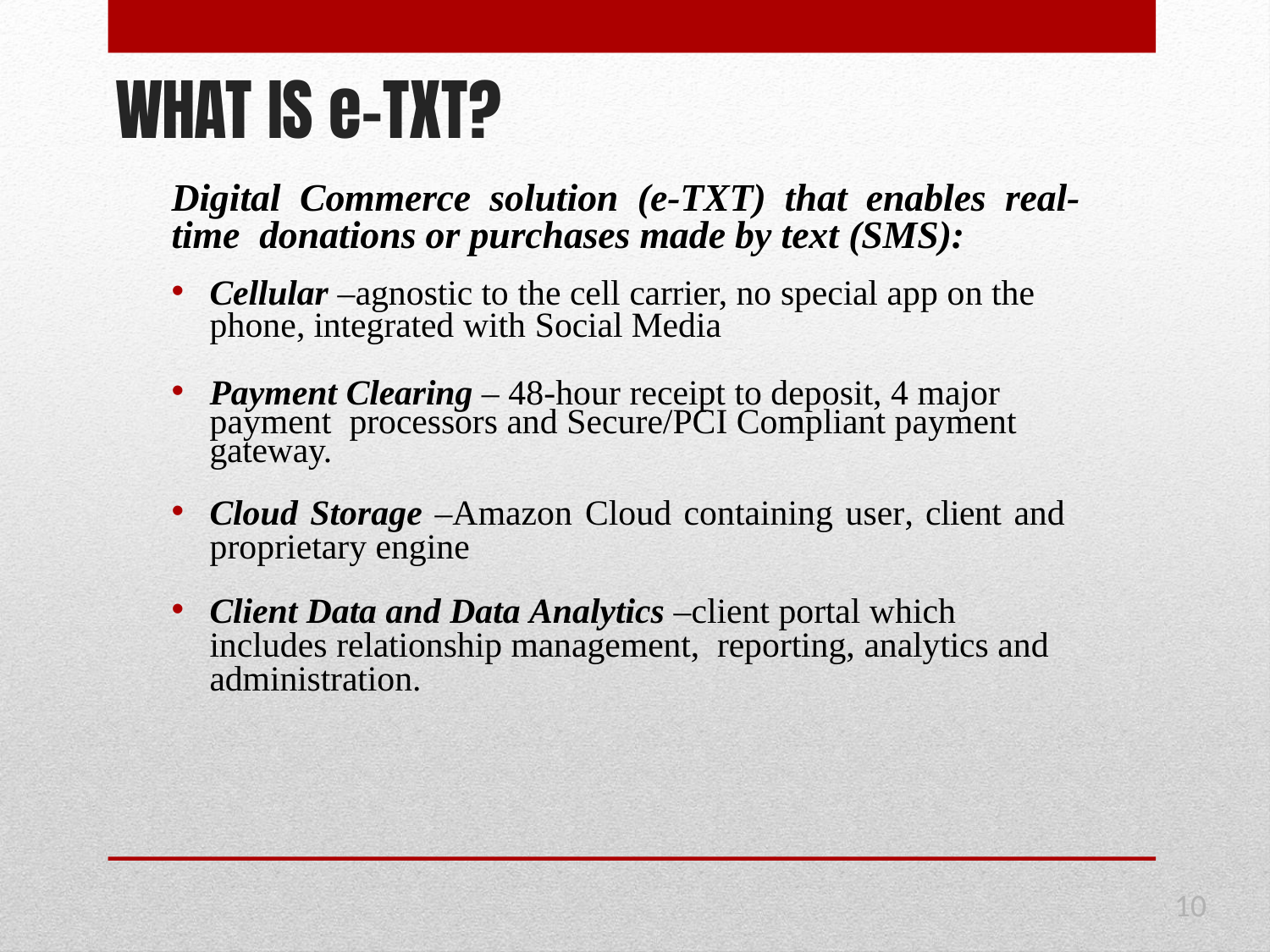

# WHAT IS e-TXT?
Digital Commerce solution (e-TXT) that enables real-time  donations or purchases made by text (SMS):
Cellular –agnostic to the cell carrier, no special app on the phone, integrated with Social Media

Payment Clearing – 48-hour receipt to deposit, 4 major payment  processors and Secure/PCI Compliant payment gateway.

Cloud Storage –Amazon Cloud containing user, client and proprietary engine

Client Data and Data Analytics –client portal which includes relationship management,  reporting, analytics and administration.
10